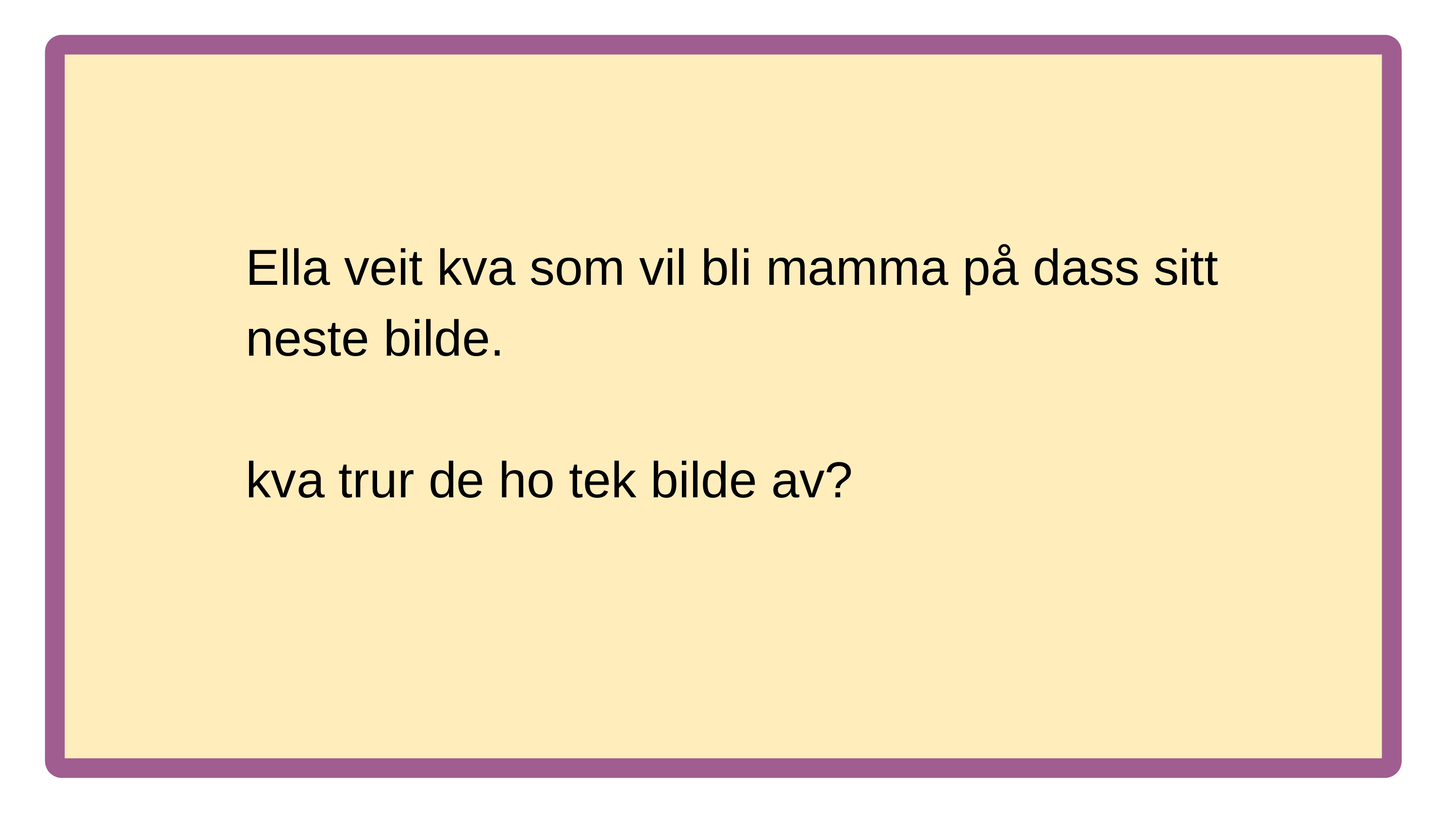

Ella veit kva som vil bli mamma på dass sitt neste bilde.

kva trur de ho tek bilde av?